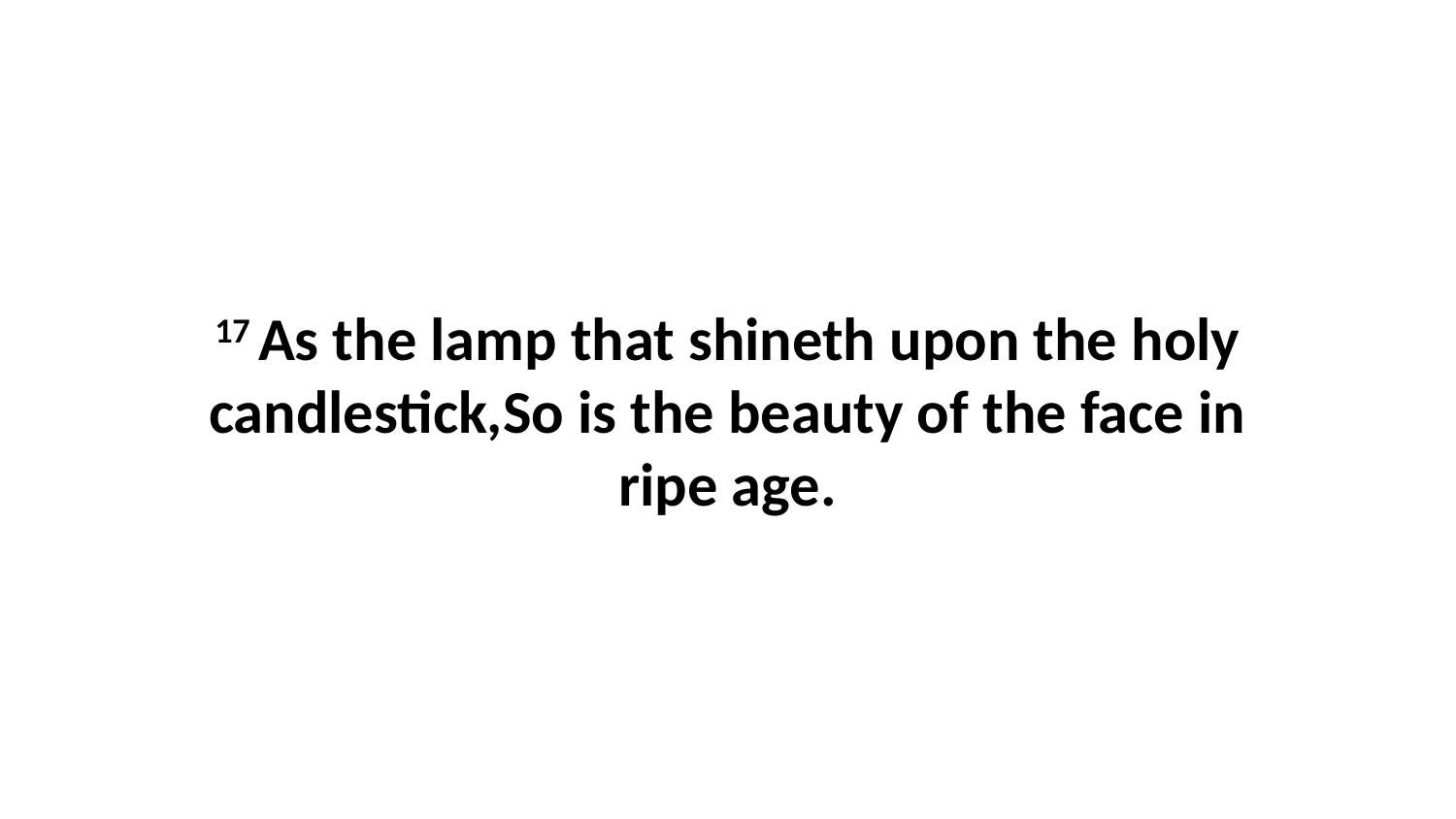

17 As the lamp that shineth upon the holy candlestick,So is the beauty of the face in ripe age.